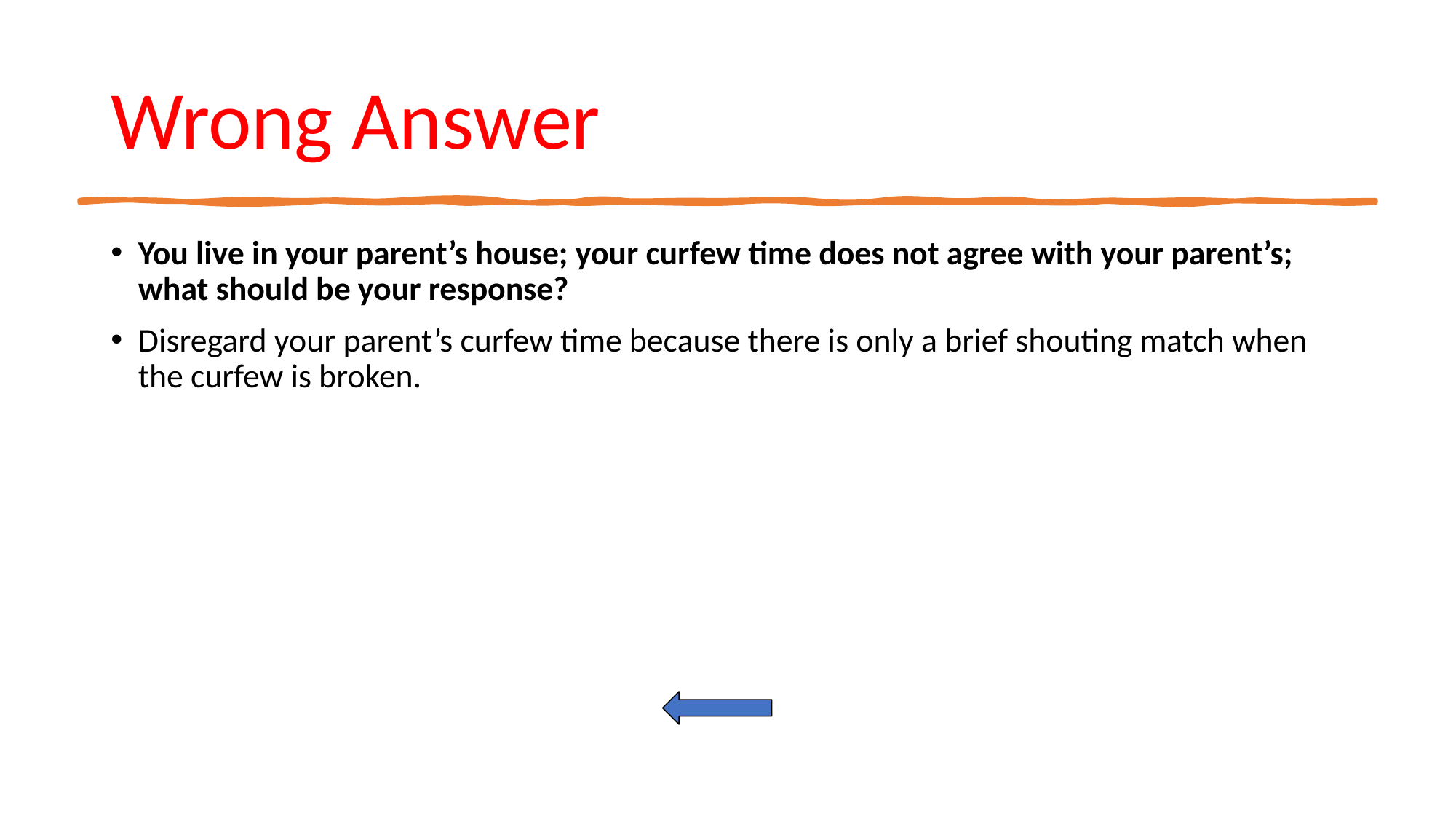

# Wrong Answer

You live in your parent’s house; your curfew time does not agree with your parent’s; what should be your response?
Disregard your parent’s curfew time because there is only a brief shouting match when the curfew is broken.